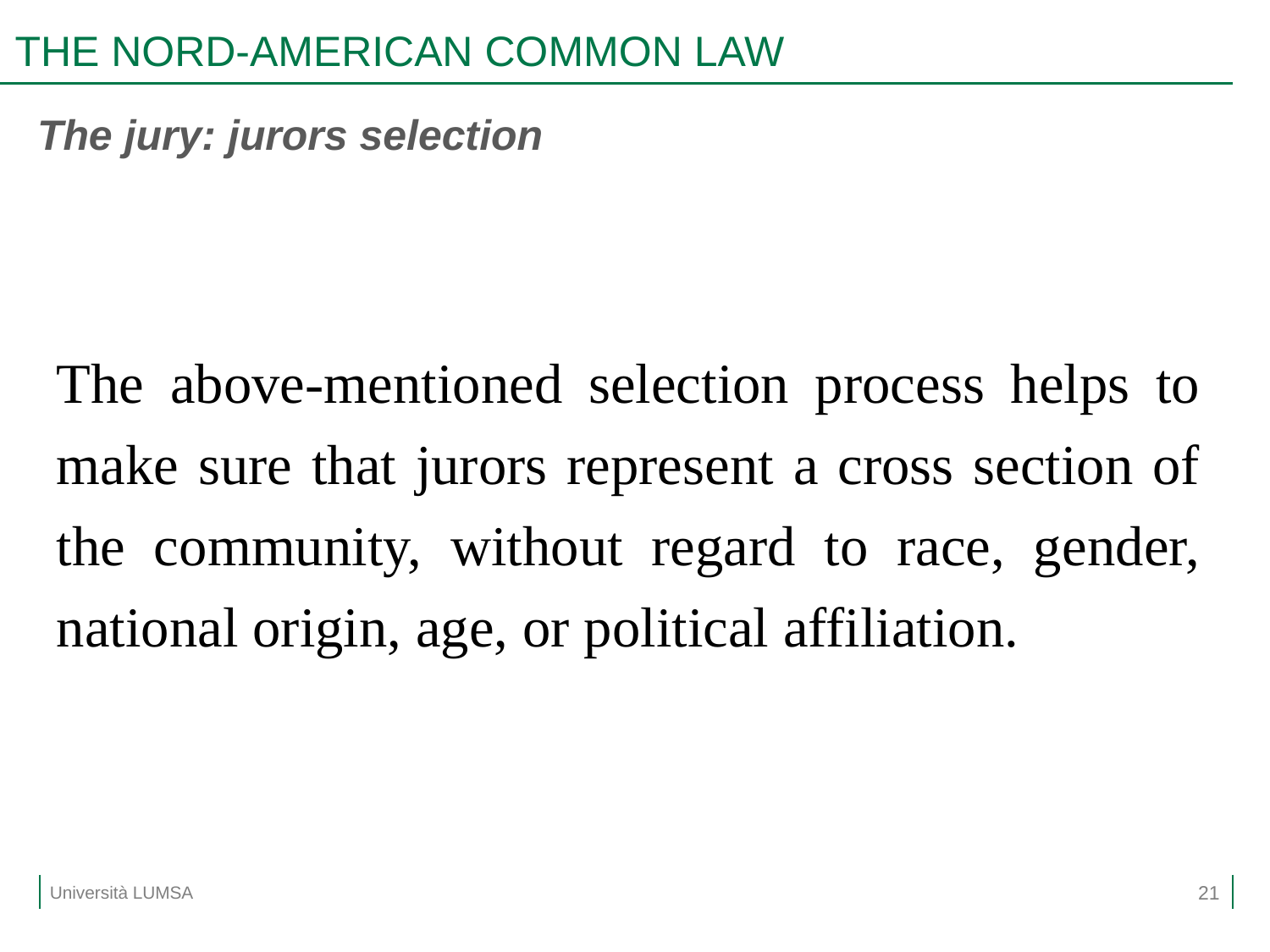

# THE NORD-AMERICAN COMMON LAW
The jury: jurors selection

The above-mentioned selection process helps to make sure that jurors represent a cross section of the community, without regard to race, gender, national origin, age, or political affiliation.

21